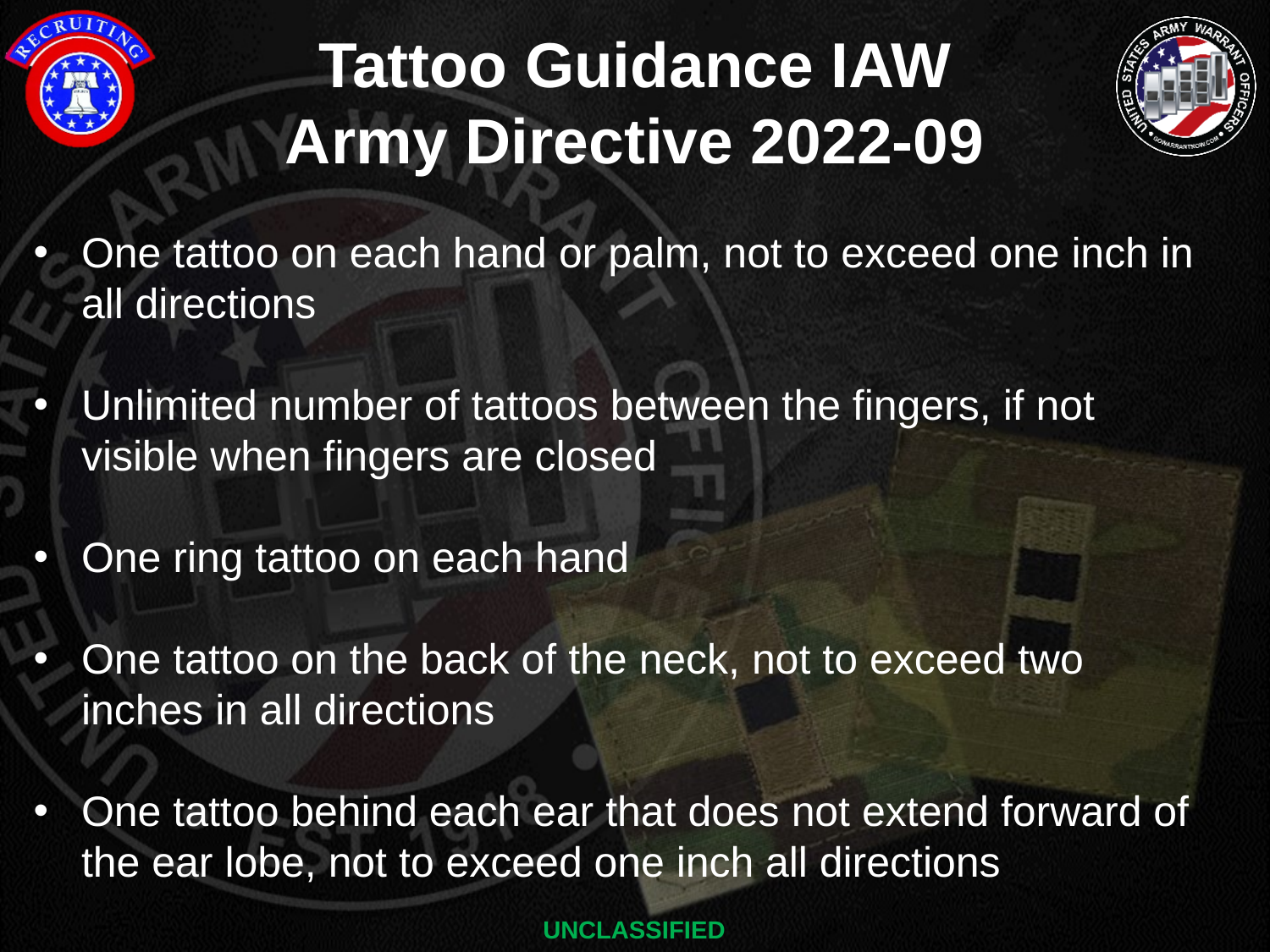

# Tattoo Guidance IAW Army Directive 2022-09
One tattoo on each hand or palm, not to exceed one inch in all directions

Unlimited number of tattoos between the fingers, if not visible when fingers are closed

One ring tattoo on each hand

One tattoo on the back of the neck, not to exceed two inches in all directions

One tattoo behind each ear that does not extend forward of the ear lobe, not to exceed one inch all directions